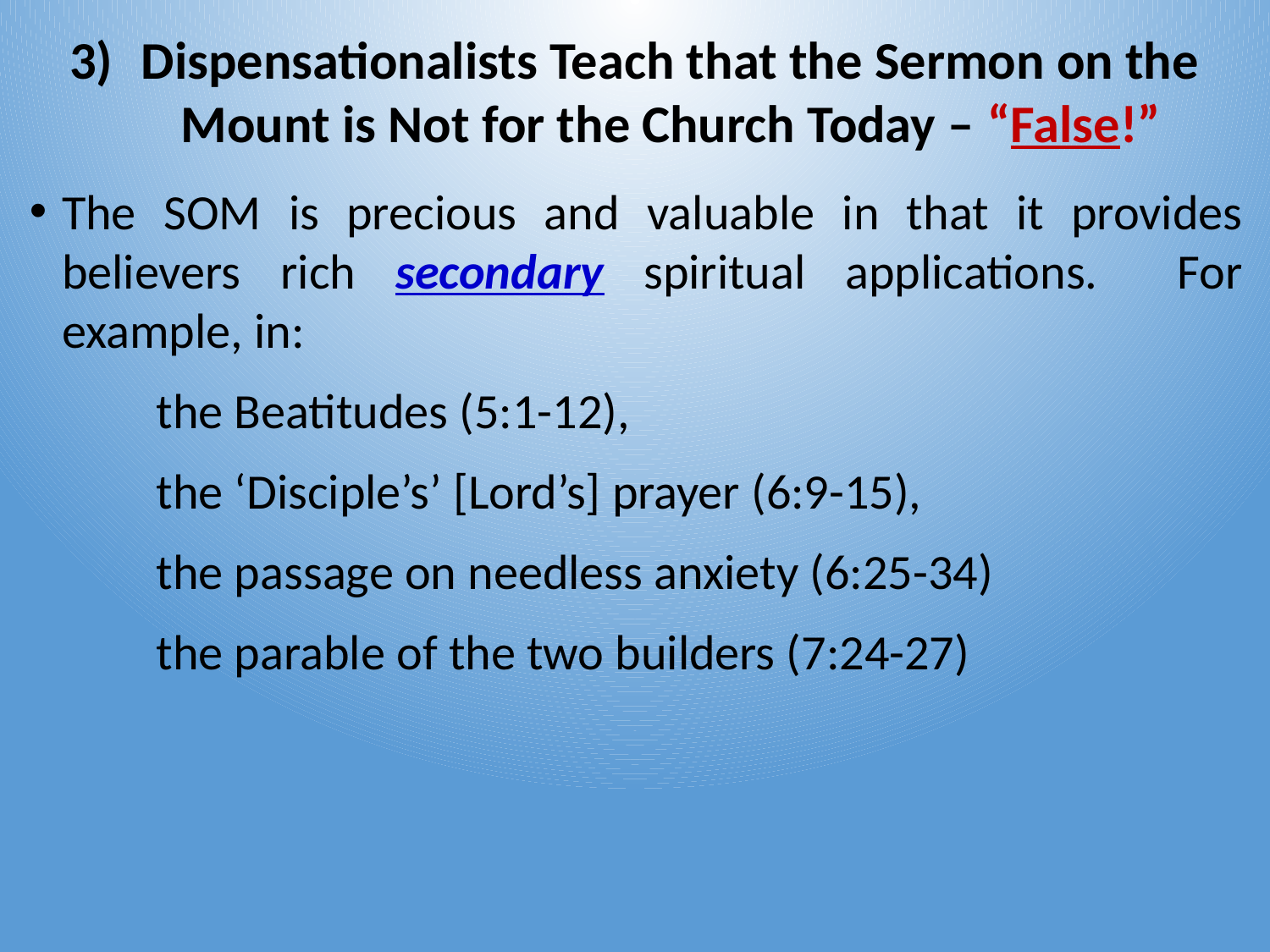

# Dispensationalists Teach that the Sermon on the Mount is Not for the Church Today – “False!”
The SOM is precious and valuable in that it provides believers rich secondary spiritual applications.  For example, in:
the Beatitudes (5:1-12),
the ‘Disciple’s’ [Lord’s] prayer (6:9-15),
the passage on needless anxiety (6:25-34)
the parable of the two builders (7:24-27)